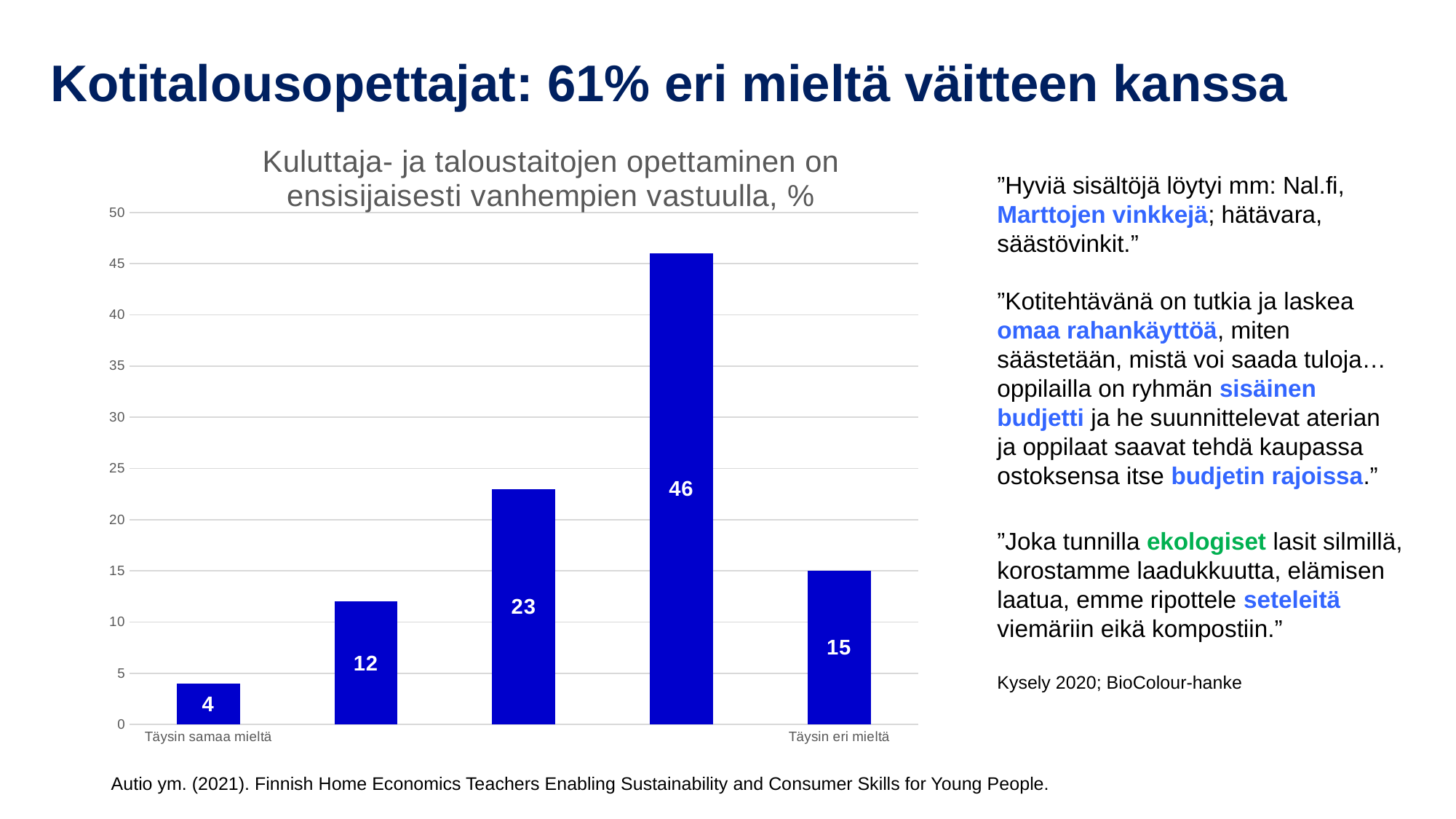

# Kotitalousopettajat: 61% eri mieltä väitteen kanssa

### Chart: Kuluttaja- ja taloustaitojen opettaminen on ensisijaisesti vanhempien vastuulla, %

| Category |  |
|---|---|
| Täysin samaa mieltä | 4.0 |
|  | 12.0 |
|  | 23.0 |
|  | 46.0 |
| Täysin eri mieltä | 15.0 |
”Hyviä sisältöjä löytyi mm: Nal.fi, Marttojen vinkkejä; hätävara, säästövinkit.”

”Kotitehtävänä on tutkia ja laskea omaa rahankäyttöä, miten säästetään, mistä voi saada tuloja… oppilailla on ryhmän sisäinen budjetti ja he suunnittelevat aterian ja oppilaat saavat tehdä kaupassa ostoksensa itse budjetin rajoissa.”

”Joka tunnilla ekologiset lasit silmillä, korostamme laadukkuutta, elämisen laatua, emme ripottele seteleitä viemäriin eikä kompostiin.”

Kysely 2020; BioColour-hanke
Autio ym. (2021). Finnish Home Economics Teachers Enabling Sustainability and Consumer Skills for Young People.